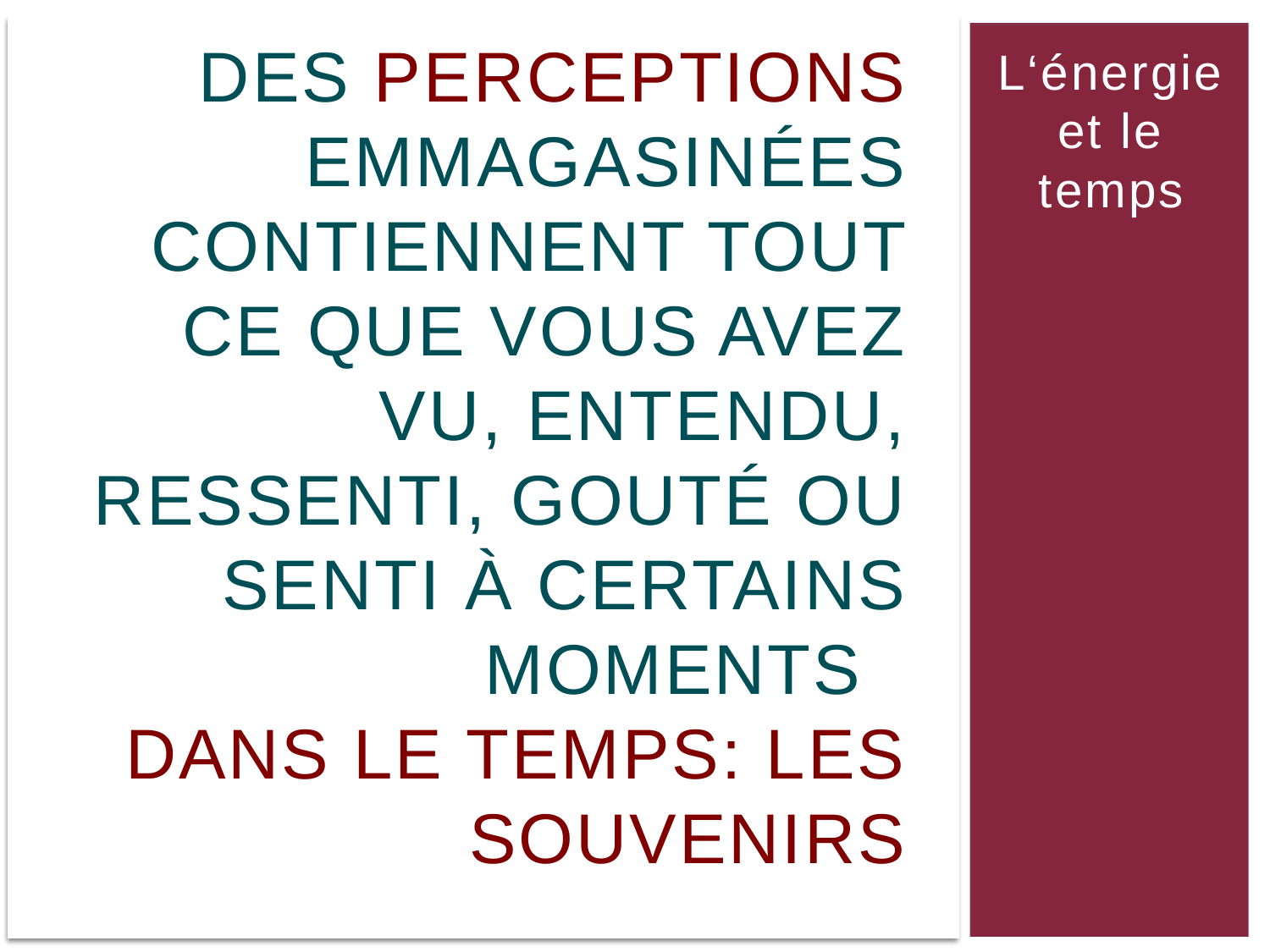

L‘énergie et le temps
# des perceptions emmagasinées contiennent tout ce que vous avez vu, entendu, ressenti, gouté ou senti à certains moments dans le temps: les souvenirs